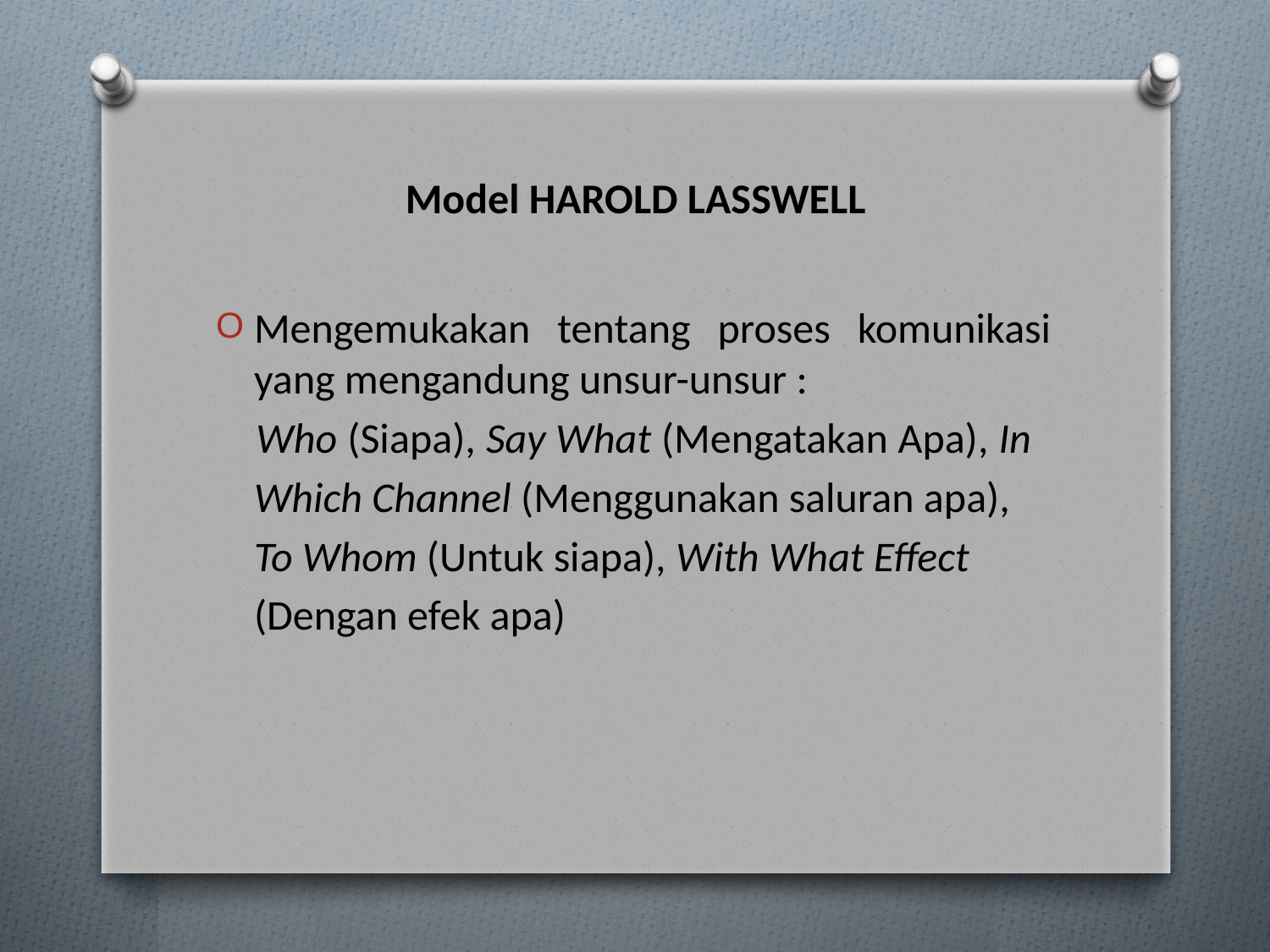

# Model HAROLD LASSWELL
Mengemukakan tentang proses komunikasi yang mengandung unsur-unsur :
    Who (Siapa), Say What (Mengatakan Apa), In
    Which Channel (Menggunakan saluran apa),
    To Whom (Untuk siapa), With What Effect
    (Dengan efek apa)